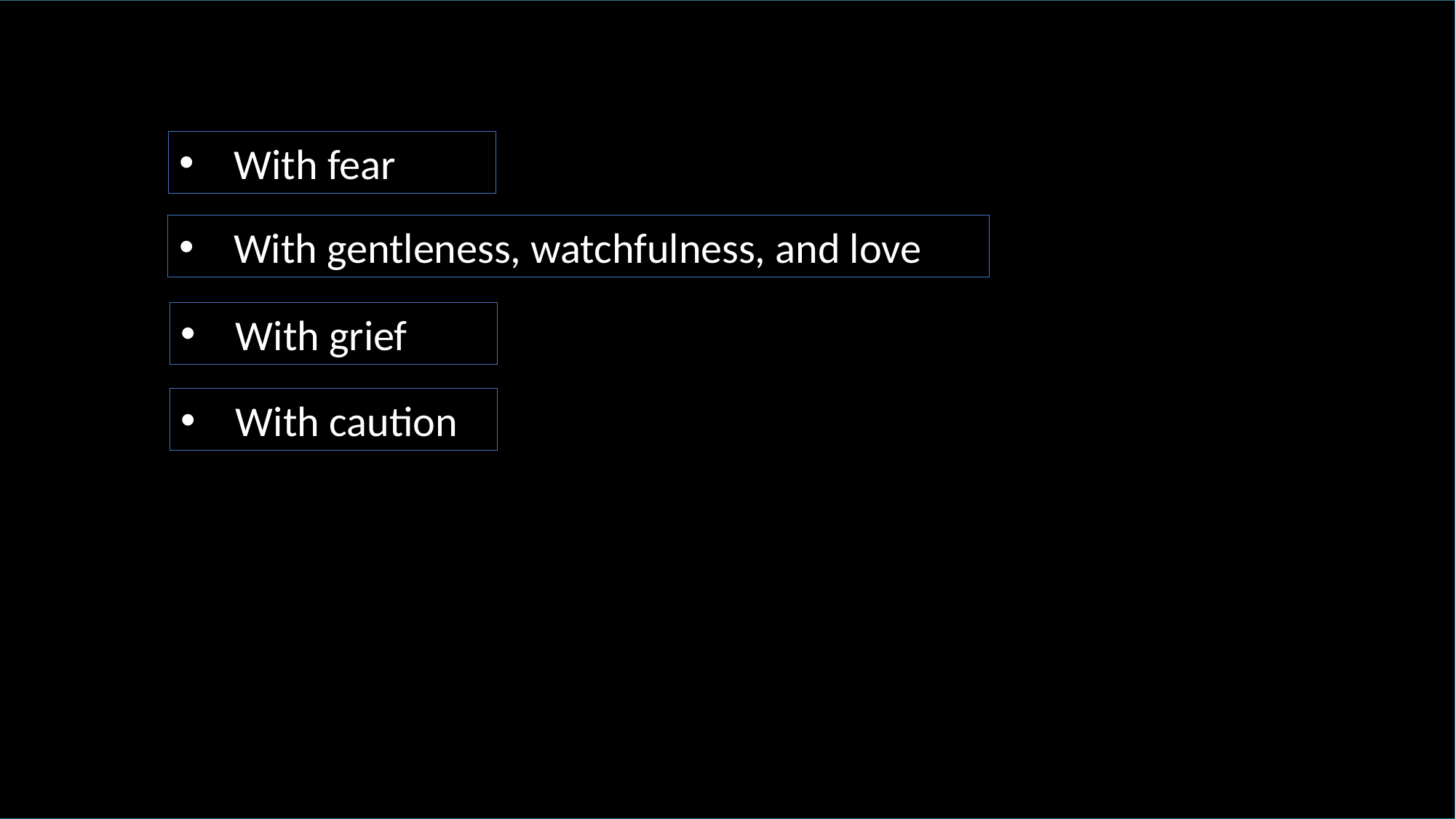

With fear
With gentleness, watchfulness, and love
With grief
With caution